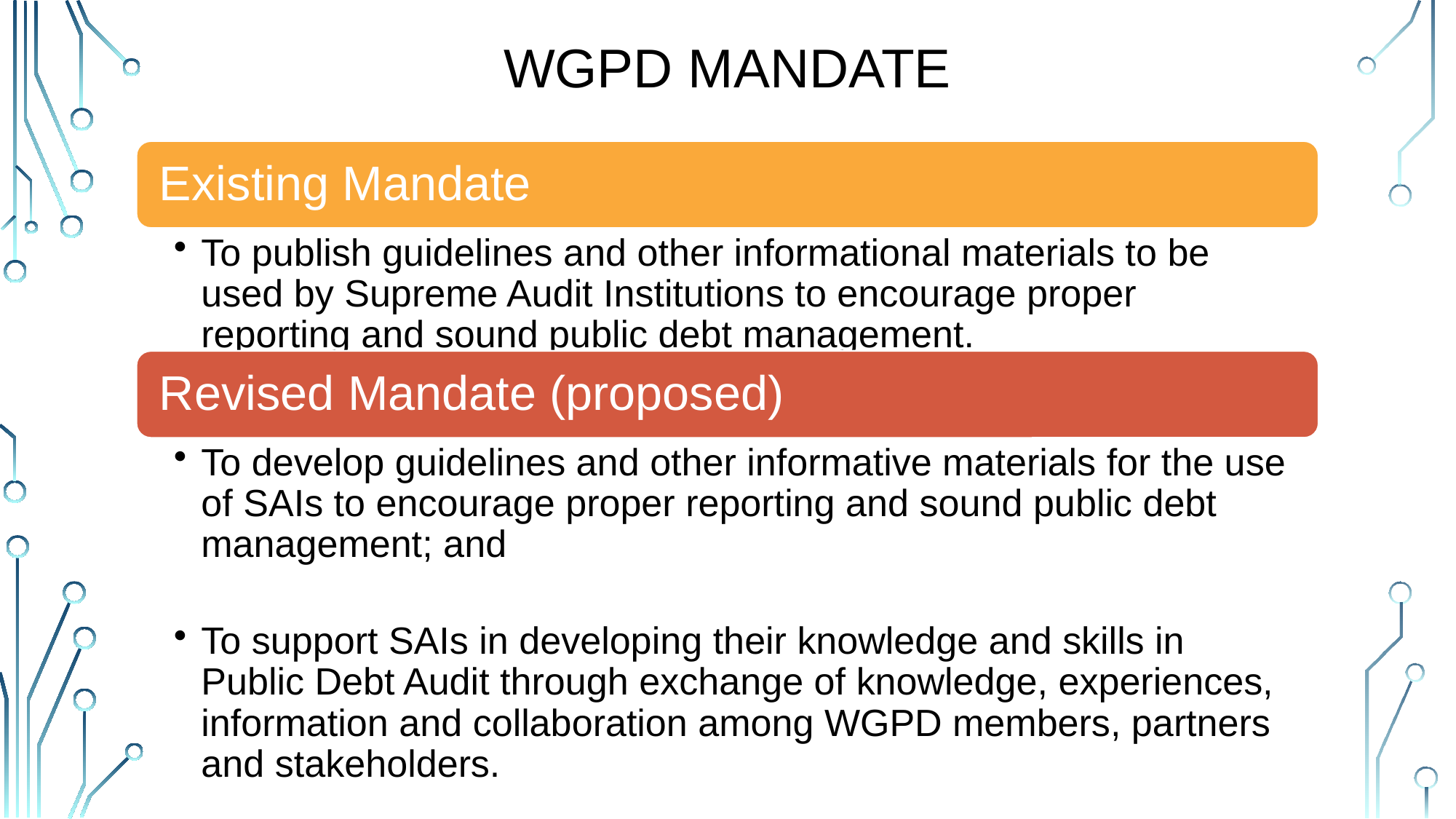

# WGPD MANDATE
Existing Mandate
To publish guidelines and other informational materials to be used by Supreme Audit Institutions to encourage proper reporting and sound public debt management.
Revised Mandate (proposed)
To develop guidelines and other informative materials for the use of SAIs to encourage proper reporting and sound public debt management; and

To support SAIs in developing their knowledge and skills in Public Debt Audit through exchange of knowledge, experiences, information and collaboration among WGPD members, partners and stakeholders.